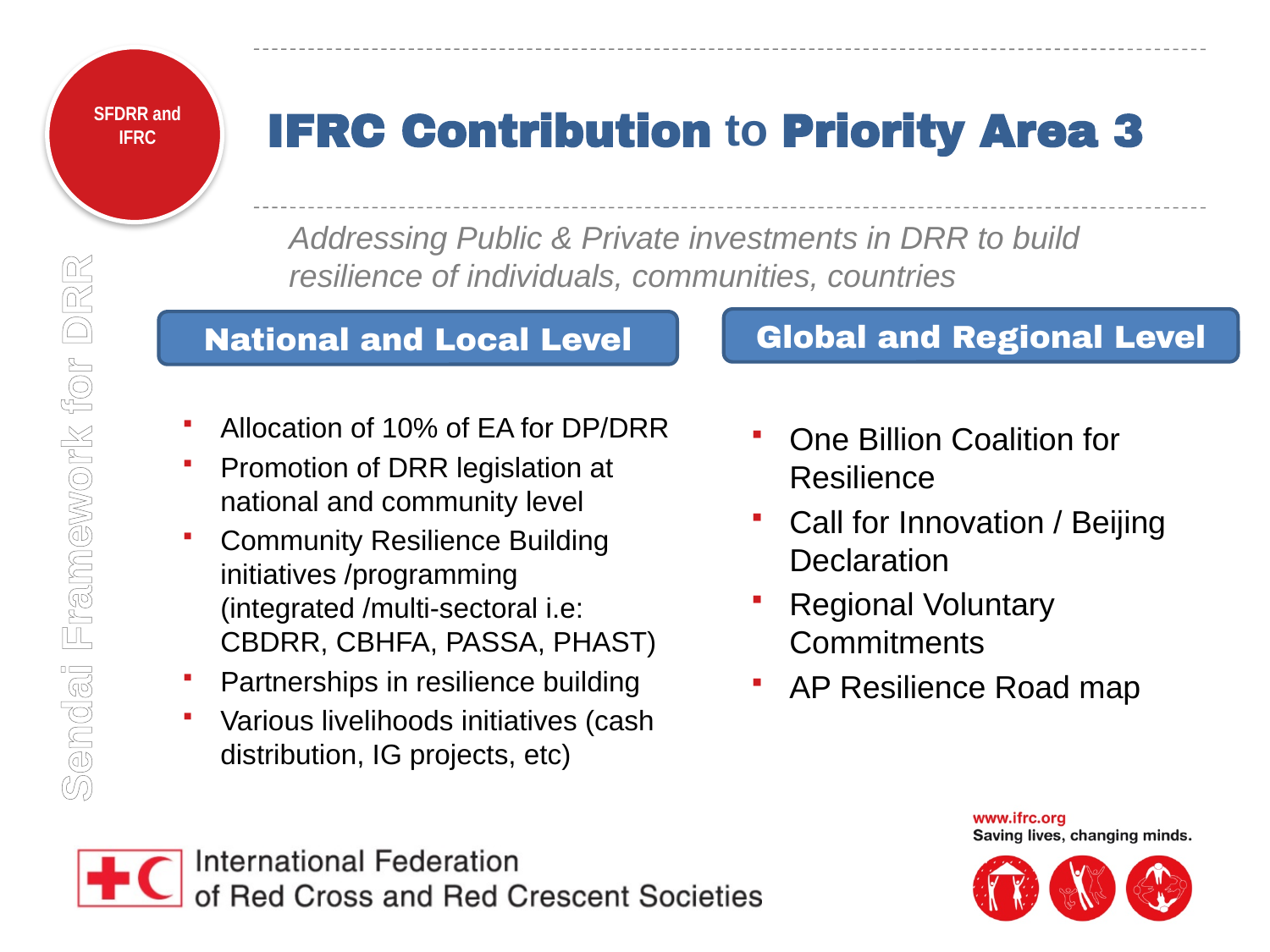

# IFRC Contribution to Priority Area 3
Addressing Public & Private investments in DRR to build resilience of individuals, communities, countries
Global and Regional Level
National and Local Level
Allocation of 10% of EA for DP/DRR
Promotion of DRR legislation at national and community level
Community Resilience Building initiatives /programming (integrated /multi-sectoral i.e: CBDRR, CBHFA, PASSA, PHAST)
Partnerships in resilience building
Various livelihoods initiatives (cash distribution, IG projects, etc)
One Billion Coalition for Resilience
Call for Innovation / Beijing Declaration
Regional Voluntary Commitments
AP Resilience Road map
Sendai Framework for DRR